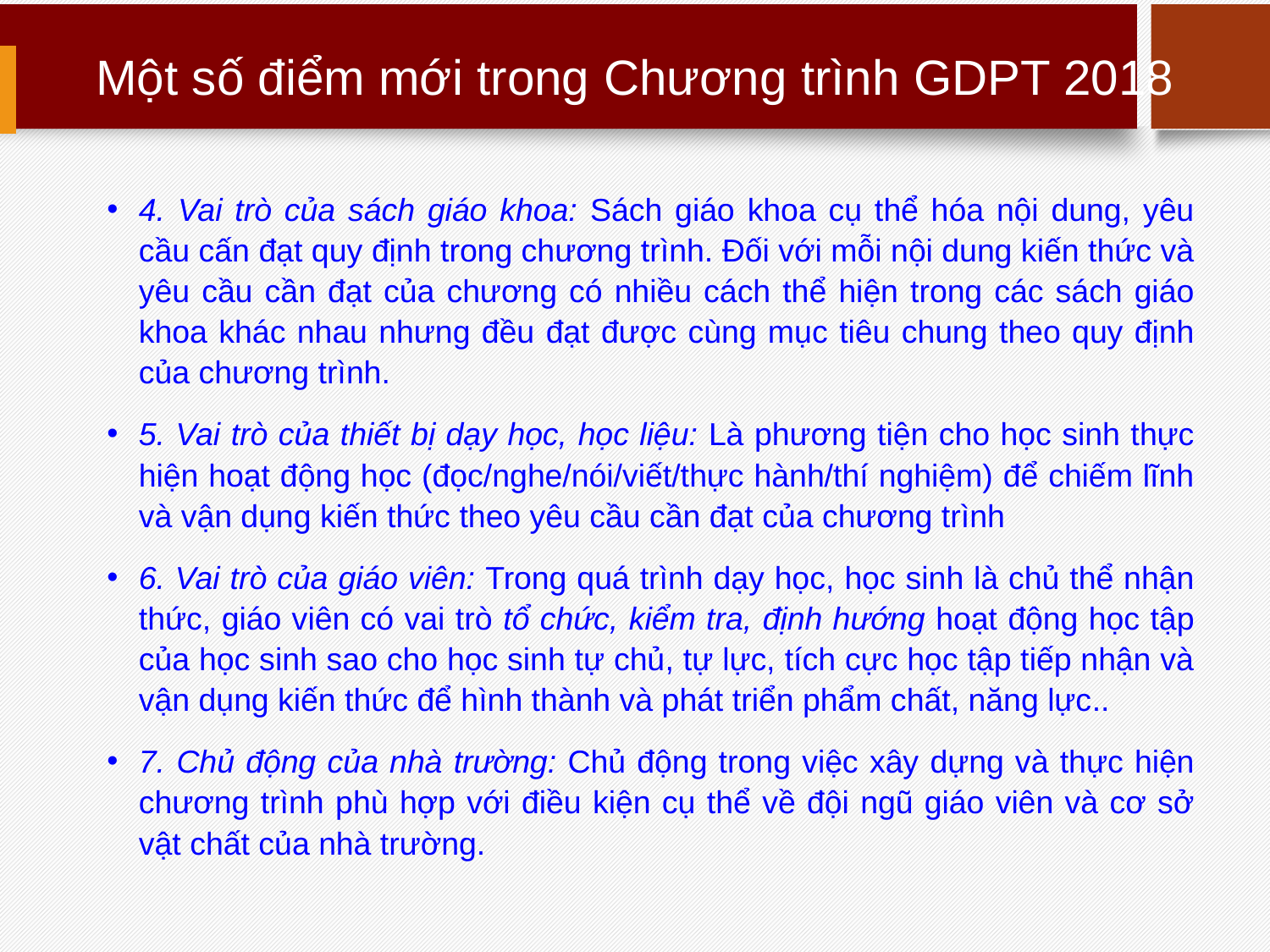

# Một số điểm mới trong Chương trình GDPT 2018
4. Vai trò của sách giáo khoa: Sách giáo khoa cụ thể hóa nội dung, yêu cầu cấn đạt quy định trong chương trình. Đối với mỗi nội dung kiến thức và yêu cầu cần đạt của chương có nhiều cách thể hiện trong các sách giáo khoa khác nhau nhưng đều đạt được cùng mục tiêu chung theo quy định của chương trình.
5. Vai trò của thiết bị dạy học, học liệu: Là phương tiện cho học sinh thực hiện hoạt động học (đọc/nghe/nói/viết/thực hành/thí nghiệm) để chiếm lĩnh và vận dụng kiến thức theo yêu cầu cần đạt của chương trình
6. Vai trò của giáo viên: Trong quá trình dạy học, học sinh là chủ thể nhận thức, giáo viên có vai trò tổ chức, kiểm tra, định hướng hoạt động học tập của học sinh sao cho học sinh tự chủ, tự lực, tích cực học tập tiếp nhận và vận dụng kiến thức để hình thành và phát triển phẩm chất, năng lực..
7. Chủ động của nhà trường: Chủ động trong việc xây dựng và thực hiện chương trình phù hợp với điều kiện cụ thể về đội ngũ giáo viên và cơ sở vật chất của nhà trường.